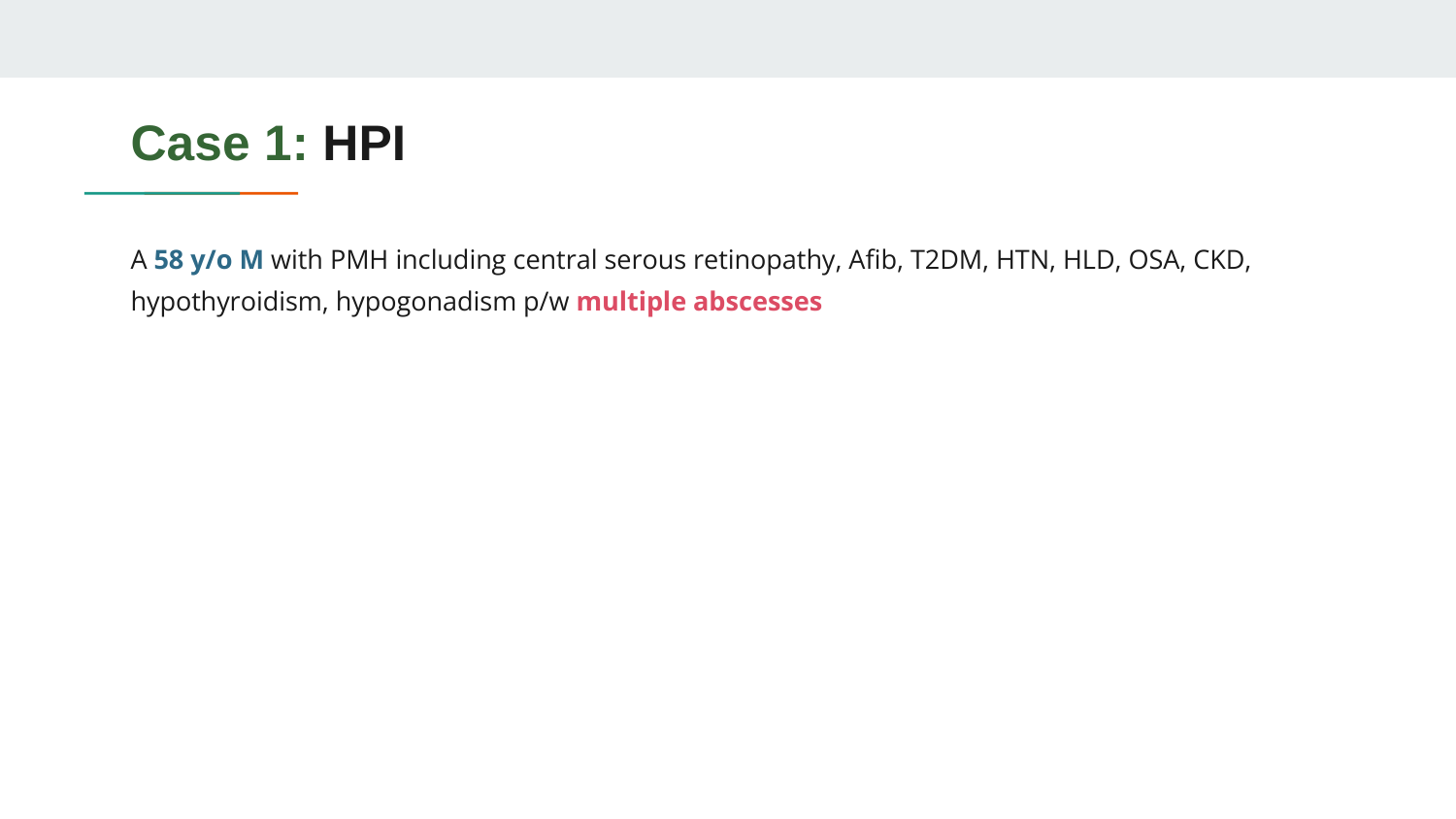

# Case 1: HPI
A 58 y/o M with PMH including central serous retinopathy, Afib, T2DM, HTN, HLD, OSA, CKD, hypothyroidism, hypogonadism p/w multiple abscesses